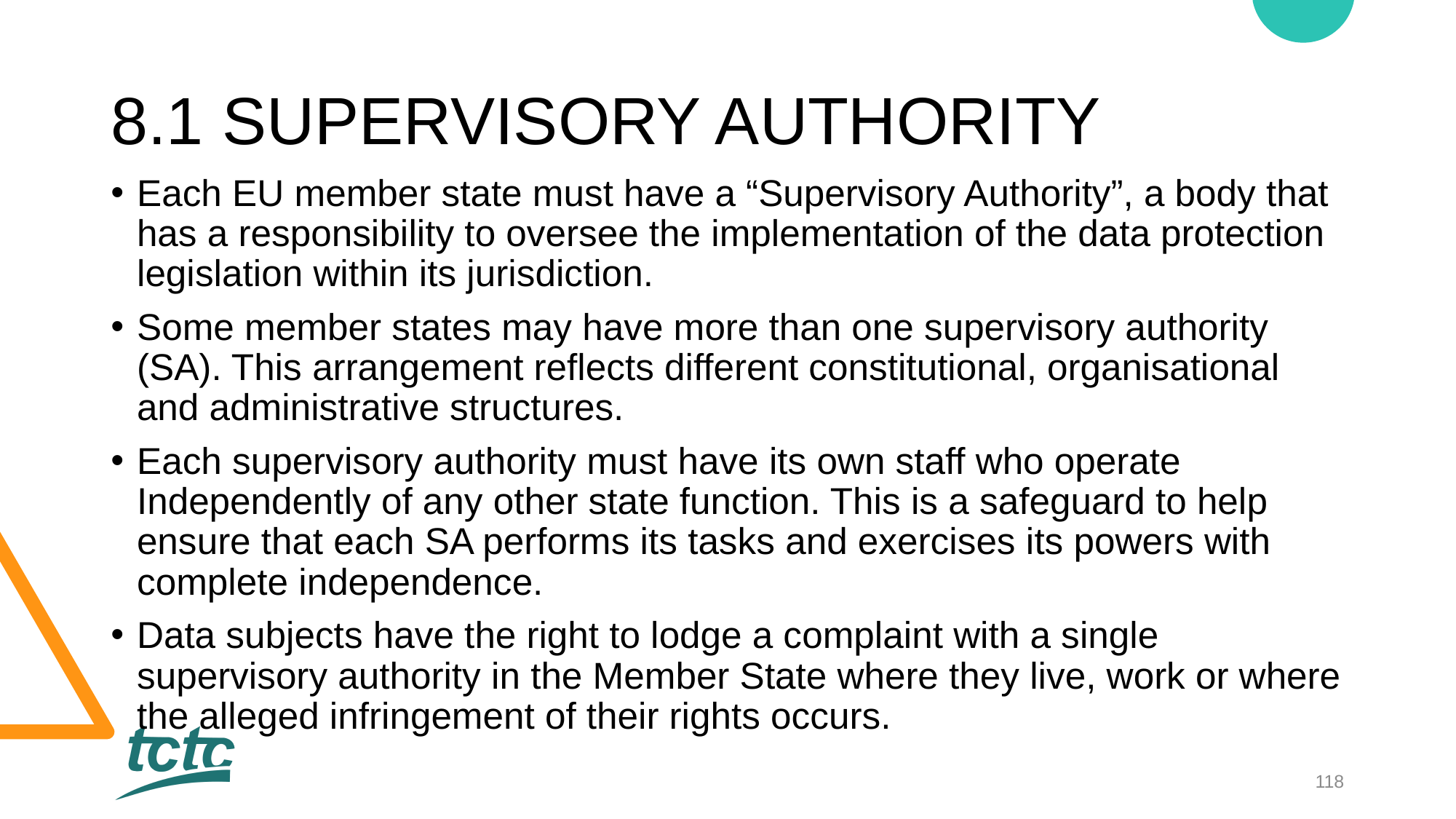

# 8.1 SUPERVISORY AUTHORITY
Each EU member state must have a “Supervisory Authority”, a body that has a responsibility to oversee the implementation of the data protection legislation within its jurisdiction.
Some member states may have more than one supervisory authority (SA). This arrangement reflects different constitutional, organisational and administrative structures.
Each supervisory authority must have its own staff who operate Independently of any other state function. This is a safeguard to help ensure that each SA performs its tasks and exercises its powers with complete independence.
Data subjects have the right to lodge a complaint with a single supervisory authority in the Member State where they live, work or where the alleged infringement of their rights occurs.
118